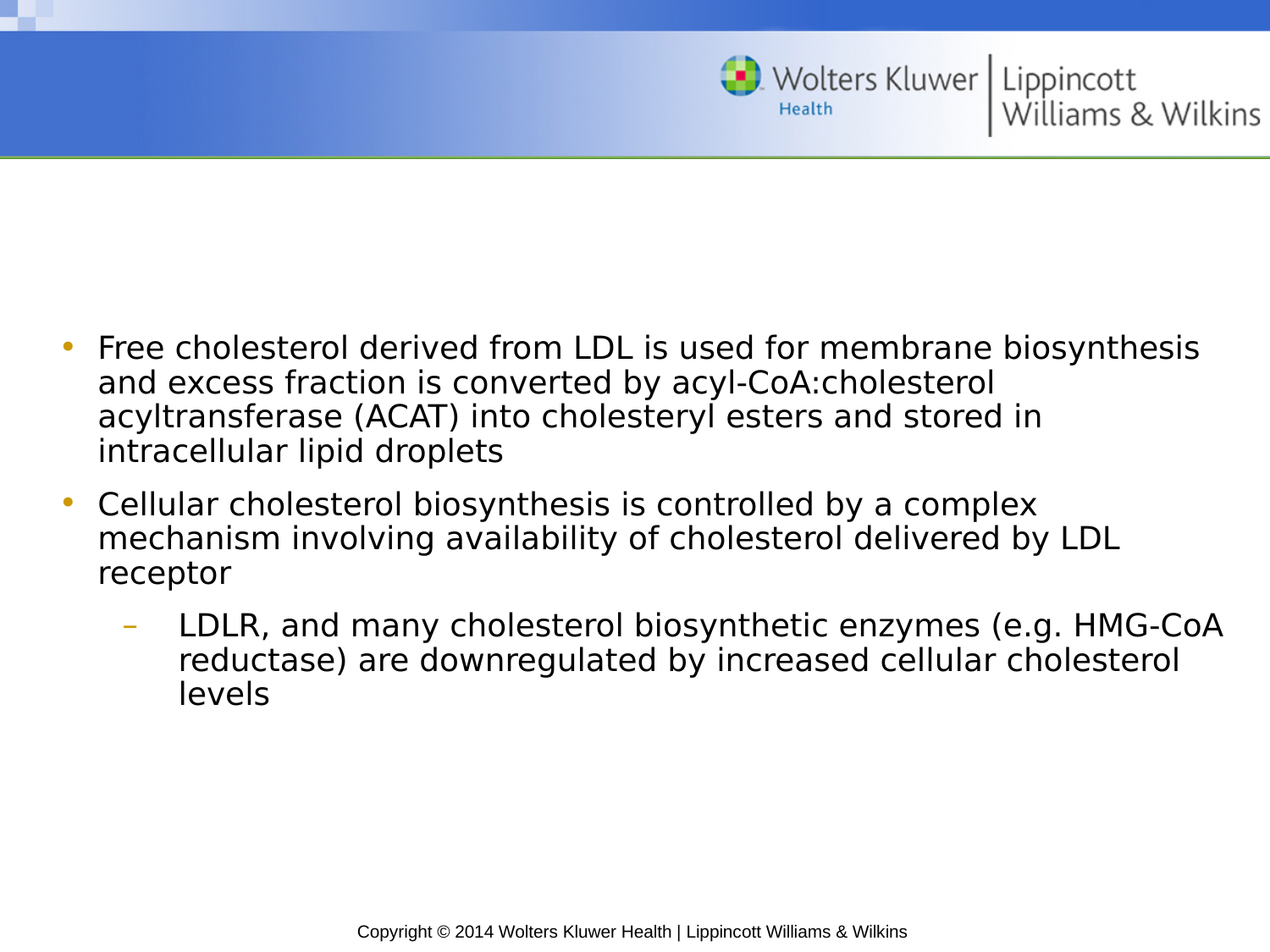

#
Free cholesterol derived from LDL is used for membrane biosynthesis and excess fraction is converted by acyl-CoA:cholesterol acyltransferase (ACAT) into cholesteryl esters and stored in intracellular lipid droplets
Cellular cholesterol biosynthesis is controlled by a complex mechanism involving availability of cholesterol delivered by LDL receptor
LDLR, and many cholesterol biosynthetic enzymes (e.g. HMG-CoA reductase) are downregulated by increased cellular cholesterol levels